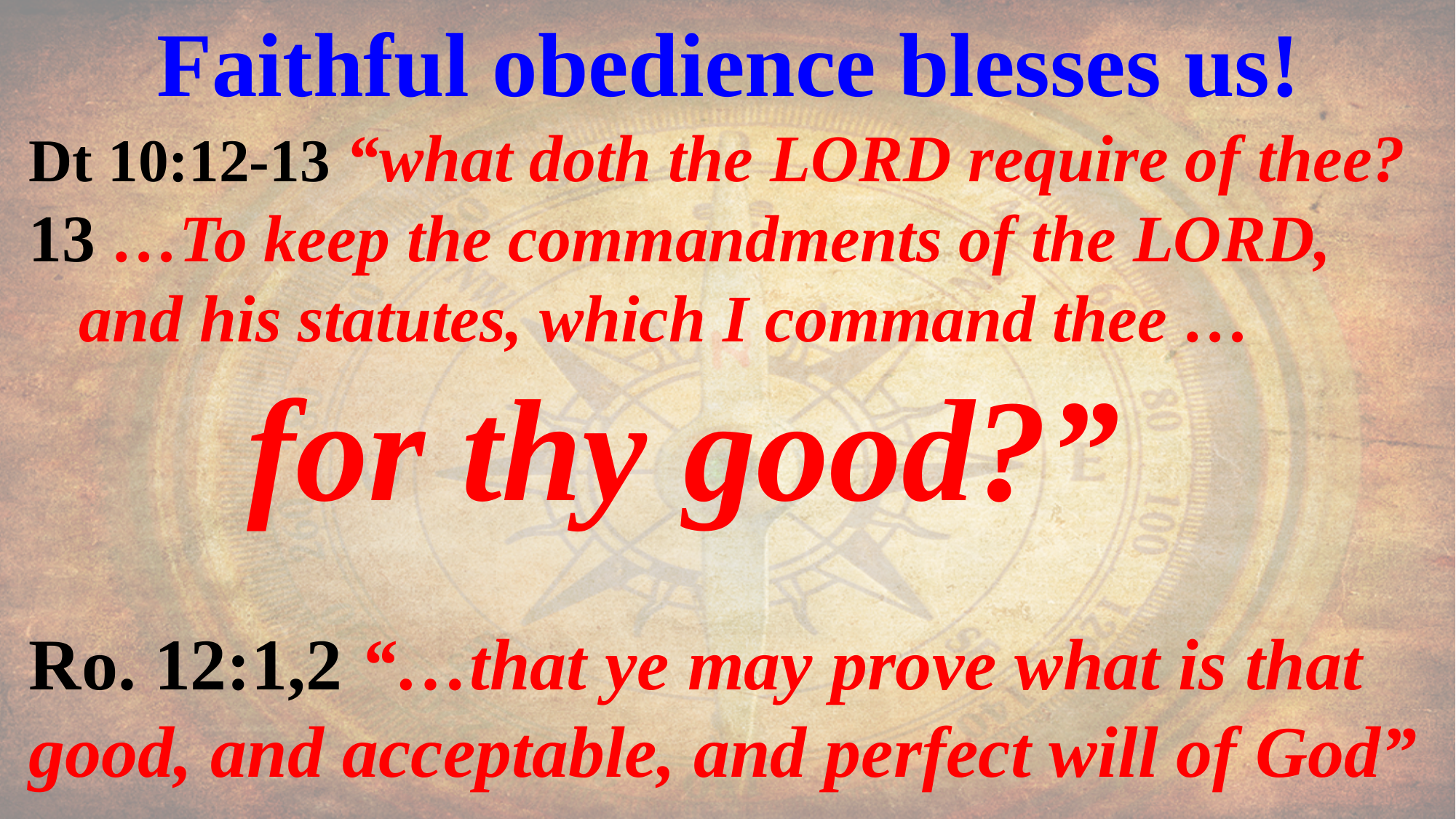

Faithful obedience blesses us!
Dt 10:12-13 “what doth the LORD require of thee?
13 …To keep the commandments of the LORD,
   and his statutes, which I command thee …
      for thy good?”

Ro. 12:1,2 “…that ye may prove what is that good, and acceptable, and perfect will of God”